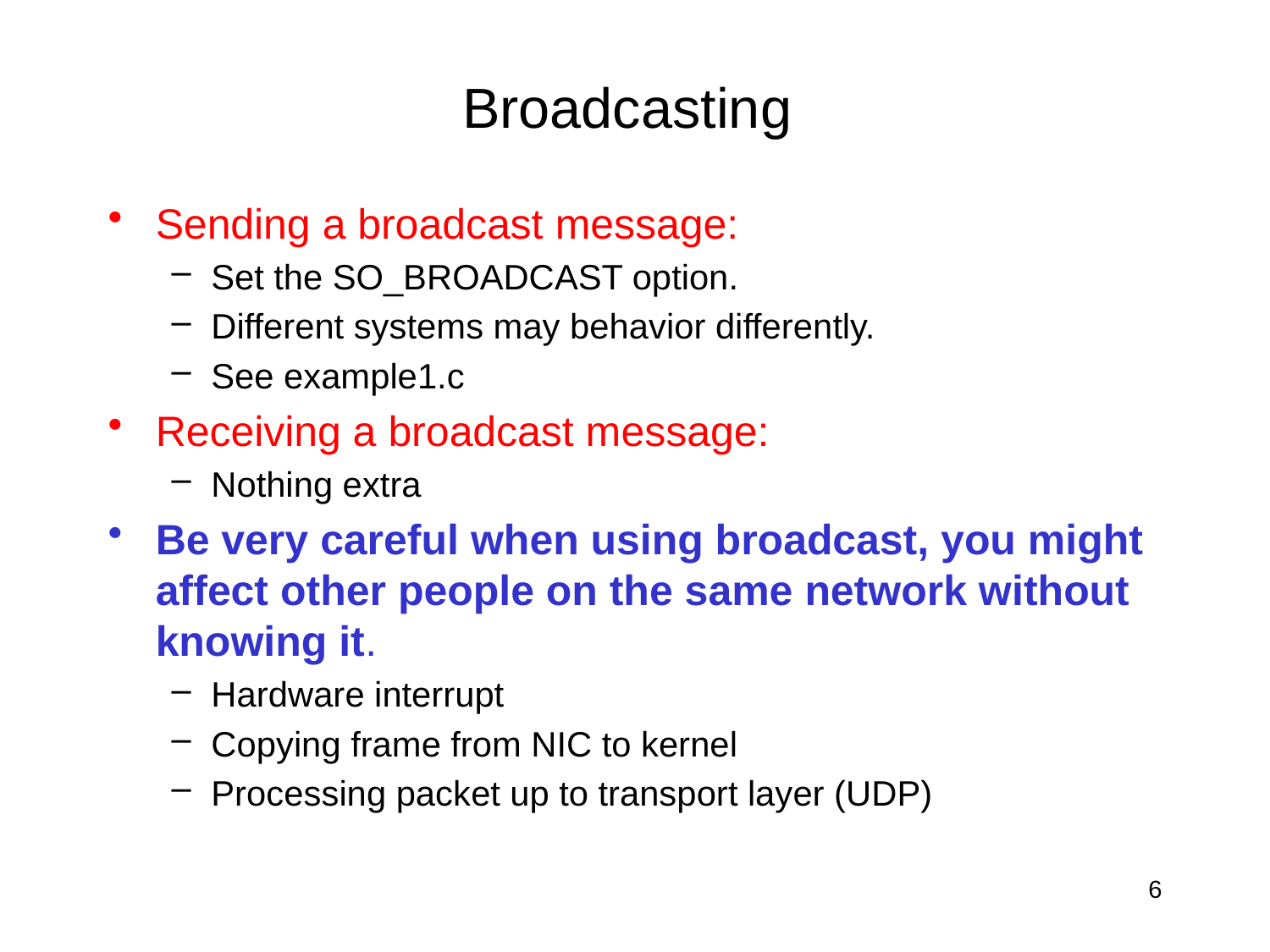

# Broadcasting
Sending a broadcast message:
Set the SO_BROADCAST option.
Different systems may behavior differently.
See example1.c
Receiving a broadcast message:
Nothing extra
Be very careful when using broadcast, you might affect other people on the same network without knowing it.
Hardware interrupt
Copying frame from NIC to kernel
Processing packet up to transport layer (UDP)

6